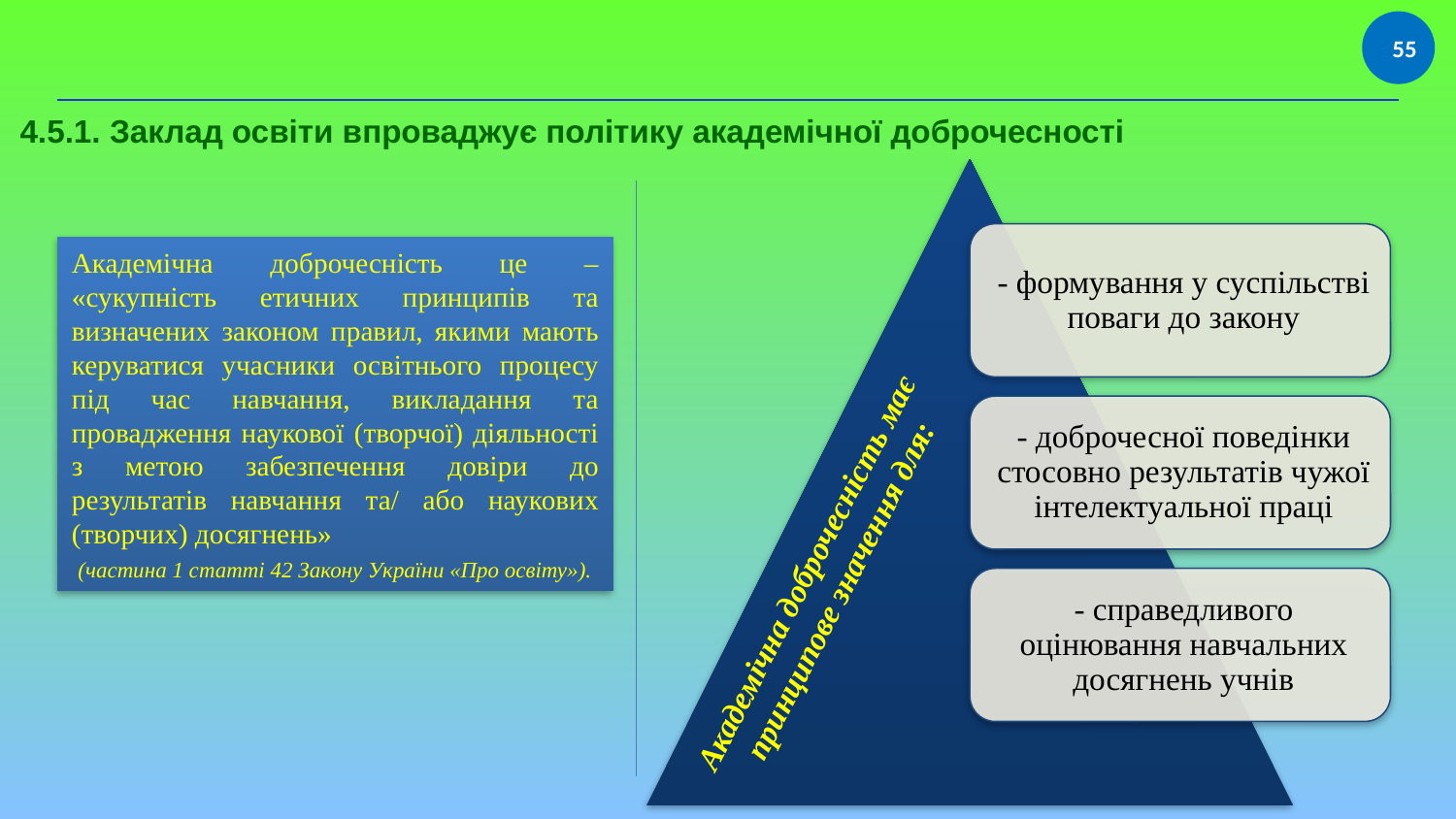

55
4.5.1. Заклад освіти впроваджує політику академічної доброчесності
- формування у суспільстві поваги до закону
- доброчесної поведінки стосовно результатів чужої інтелектуальної праці
- справедливого оцінювання навчальних досягнень учнів
Академічна доброчесність це – «сукупність етичних принципів та визначених законом правил, якими мають керуватися учасники освітнього процесу під час навчання, викладання та провадження наукової (творчої) діяльності з метою забезпечення довіри до результатів навчання та/ або наукових (творчих) досягнень»
(частина 1 статті 42 Закону України «Про освіту»).
Академічна доброчесність має принципове значення для: